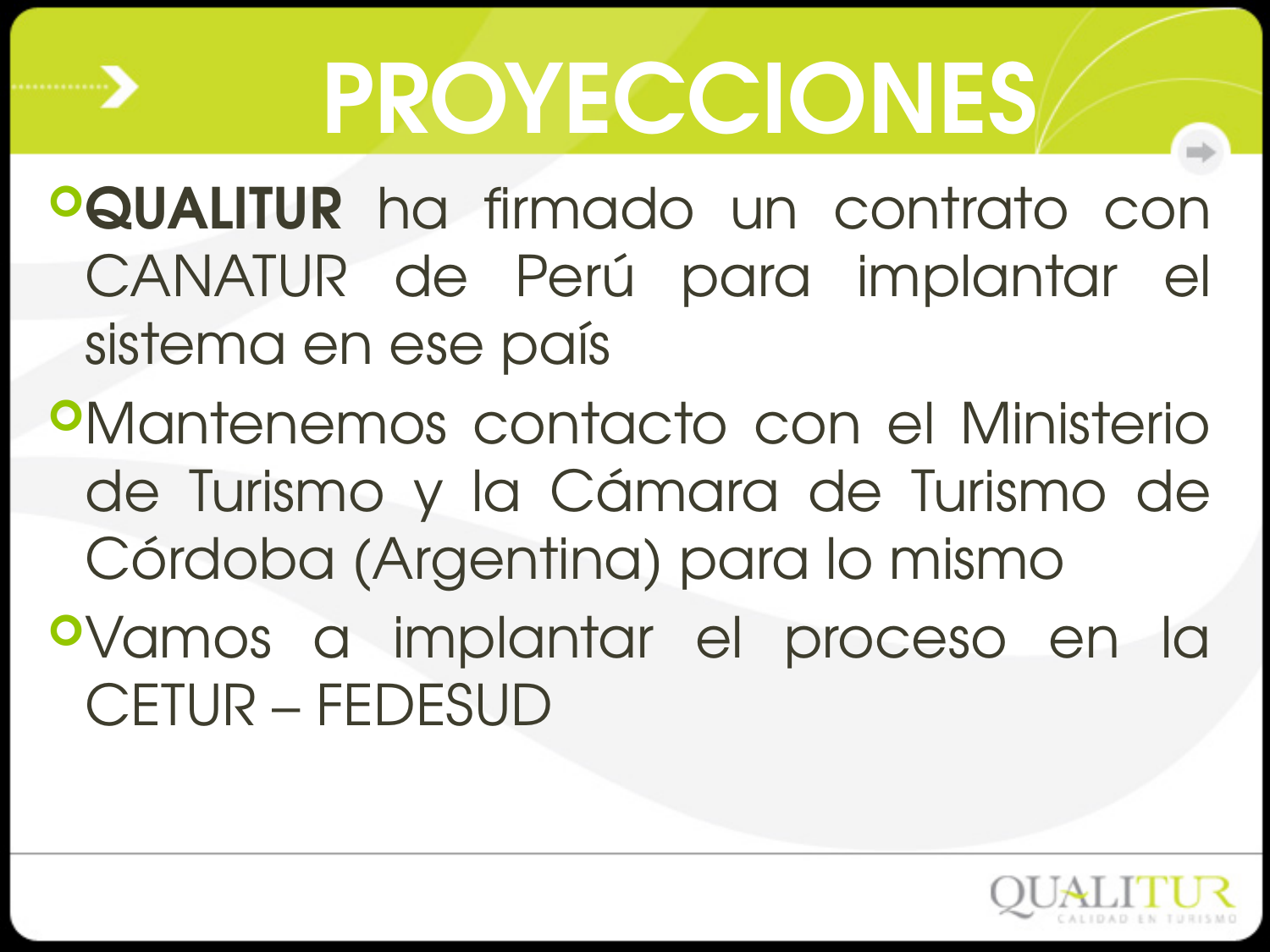

# PROYECCIONES
QUALITUR ha firmado un contrato con CANATUR de Perú para implantar el sistema en ese país
Mantenemos contacto con el Ministerio de Turismo y la Cámara de Turismo de Córdoba (Argentina) para lo mismo
Vamos a implantar el proceso en la CETUR – FEDESUD